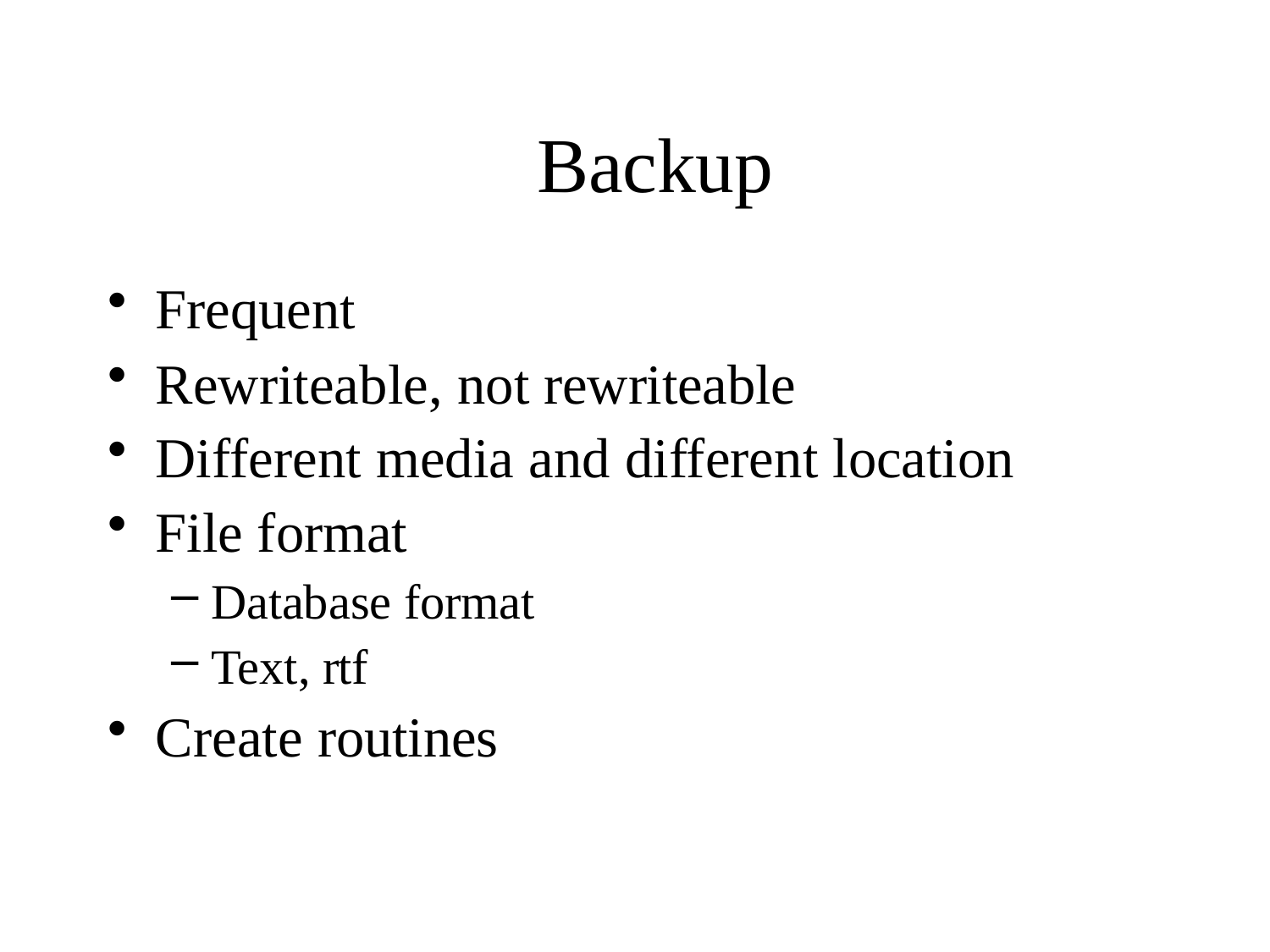

# Backup
Frequent
Rewriteable, not rewriteable
Different media and different location
File format
Database format
Text, rtf
Create routines